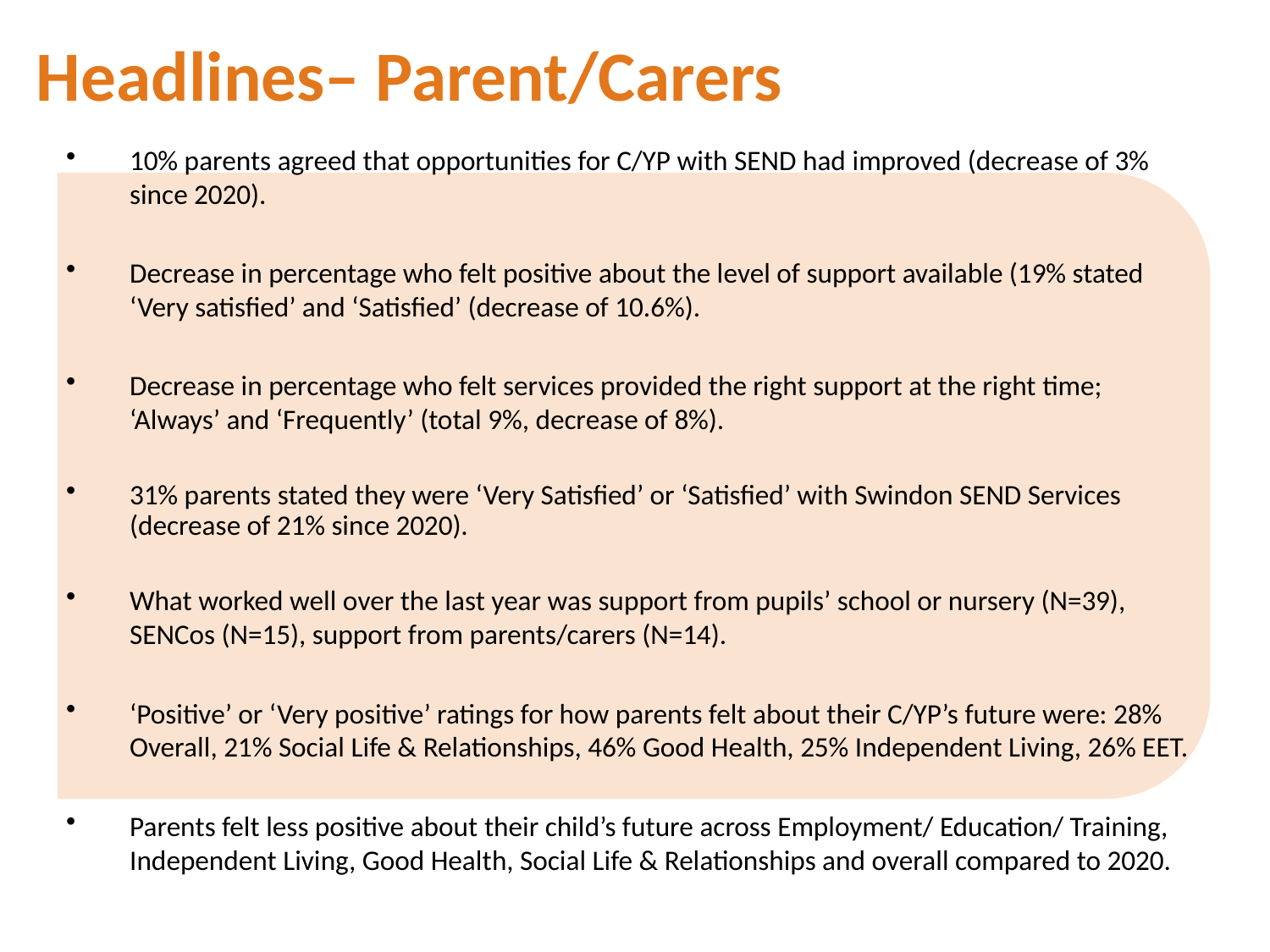

Headlines– Parent/Carers
10% parents agreed that opportunities for C/YP with SEND had improved (decrease of 3% since 2020).

Decrease in percentage who felt positive about the level of support available (19% stated ‘Very satisfied’ and ‘Satisfied’ (decrease of 10.6%).

Decrease in percentage who felt services provided the right support at the right time;  ‘Always’ and ‘Frequently’ (total 9%, decrease of 8%).

31% parents stated they were ‘Very Satisfied’ or ‘Satisfied’ with Swindon SEND Services (decrease of 21% since 2020).

What worked well over the last year was support from pupils’ school or nursery (N=39), SENCos (N=15), support from parents/carers (N=14).

‘Positive’ or ‘Very positive’ ratings for how parents felt about their C/YP’s future were: 28% Overall, 21% Social Life & Relationships, 46% Good Health, 25% Independent Living, 26% EET.

Parents felt less positive about their child’s future across Employment/ Education/ Training, Independent Living, Good Health, Social Life & Relationships and overall compared to 2020.